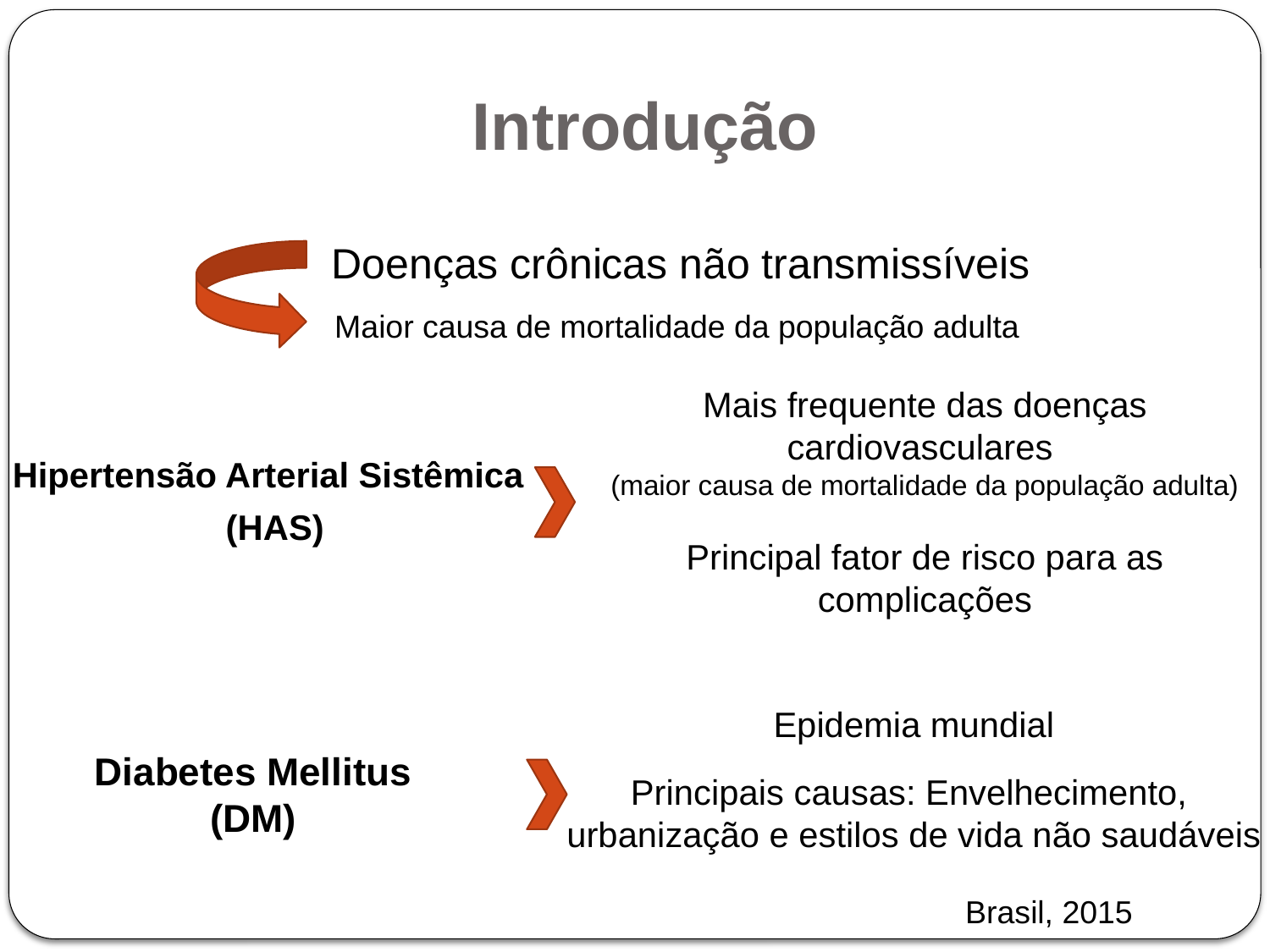

# Introdução
Doenças crônicas não transmissíveis

Maior causa de mortalidade da população adulta
Mais frequente das doenças cardiovasculares
(maior causa de mortalidade da população adulta)

Principal fator de risco para as complicações
Hipertensão Arterial Sistêmica
(HAS)

Epidemia mundial

Principais causas: Envelhecimento,
urbanização e estilos de vida não saudáveis
Diabetes Mellitus
(DM)

Brasil, 2015